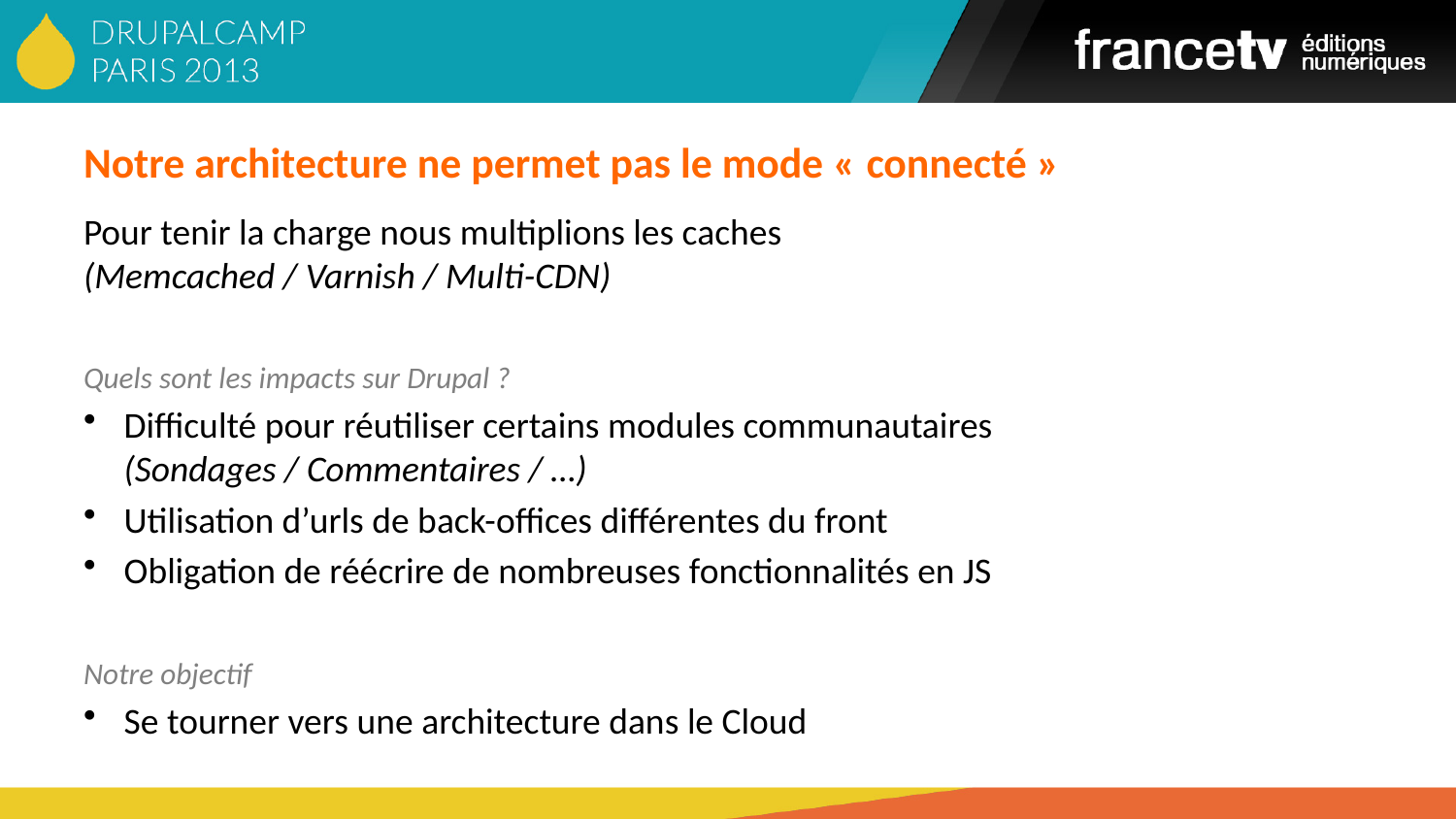

# Notre architecture ne permet pas le mode « connecté »
Pour tenir la charge nous multiplions les caches
(Memcached / Varnish / Multi-CDN)

Quels sont les impacts sur Drupal ?
Difficulté pour réutiliser certains modules communautaires
(Sondages / Commentaires / …)
Utilisation d’urls de back-offices différentes du front
Obligation de réécrire de nombreuses fonctionnalités en JS

Notre objectif
Se tourner vers une architecture dans le Cloud